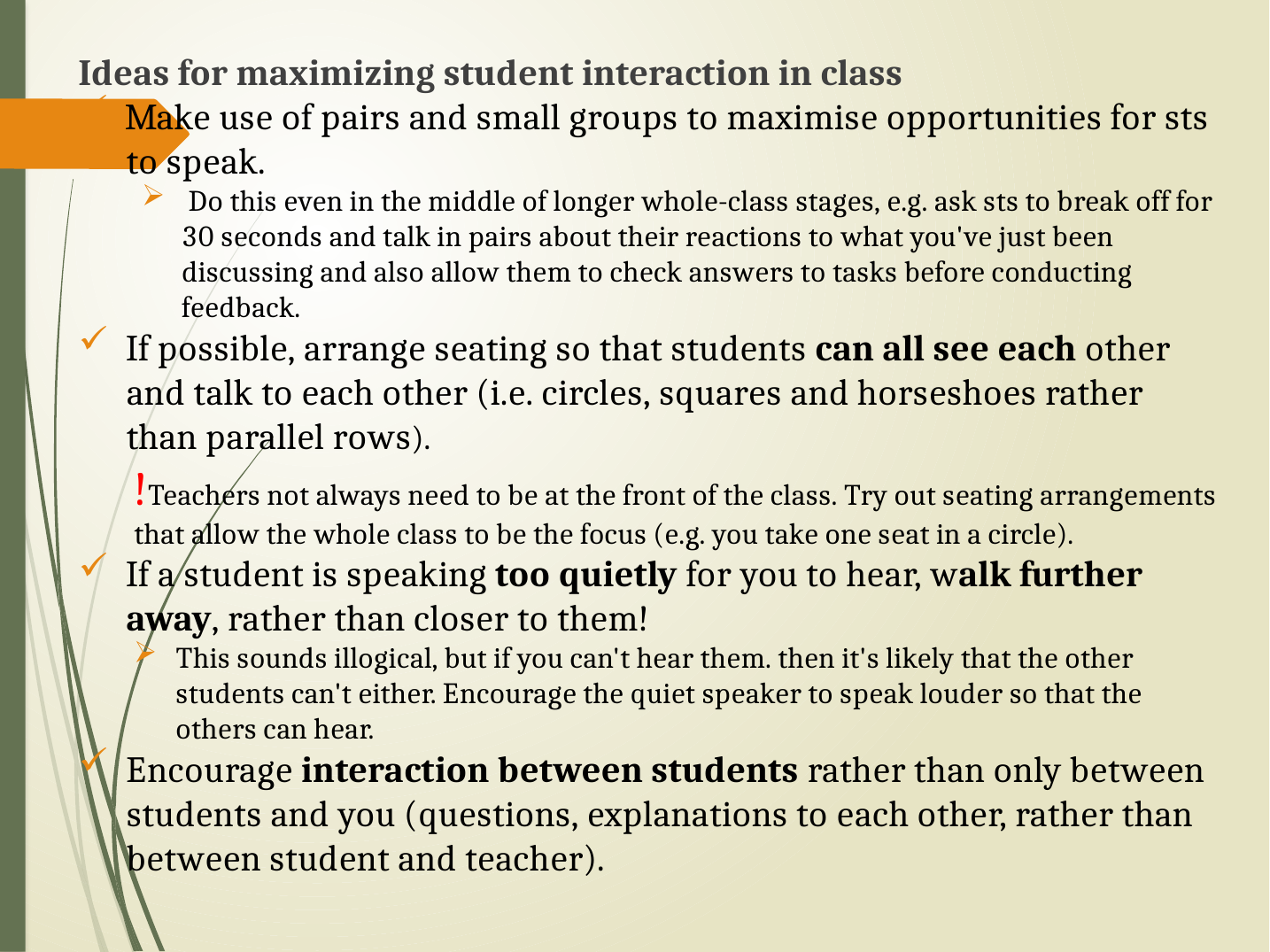

Ideas for maximizing student interaction in class
Make use of pairs and small groups to maximise opportunities for sts to speak.
 Do this even in the middle of longer whole-class stages, e.g. ask sts to break off for 30 seconds and talk in pairs about their reactions to what you've just been discussing and also allow them to check answers to tasks before conducting feedback.
If possible, arrange seating so that students can all see each other and talk to each other (i.e. circles, squares and horseshoes rather than parallel rows).
!Teachers not always need to be at the front of the class. Try out seating arrangements that allow the whole class to be the focus (e.g. you take one seat in a circle).
If a student is speaking too quietly for you to hear, walk further away, rather than closer to them!
This sounds illogical, but if you can't hear them. then it's likely that the other students can't either. Encourage the quiet speaker to speak louder so that the others can hear.
Encourage interaction between students rather than only between students and you (questions, explanations to each other, rather than between student and teacher).